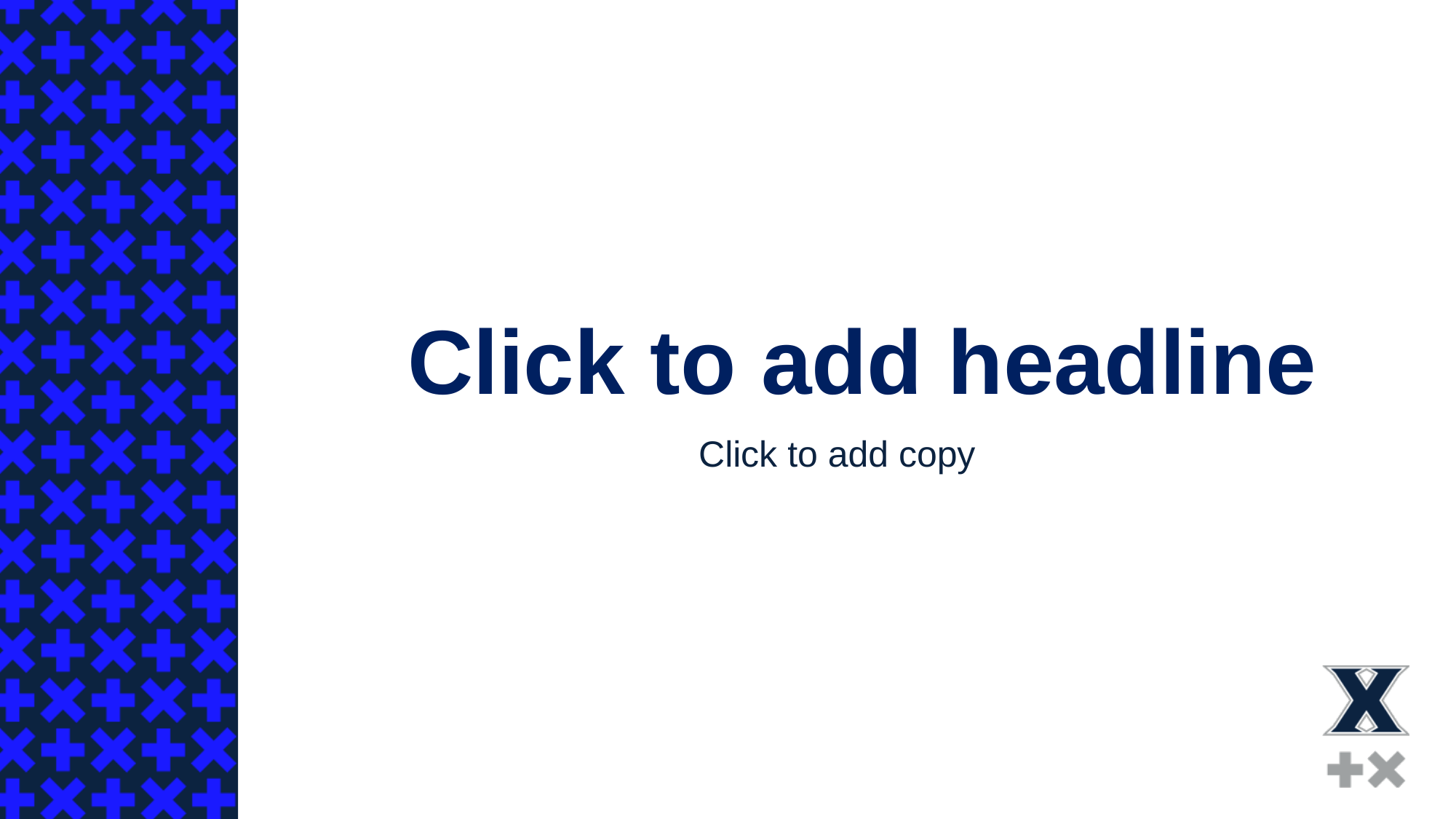

# Click to add headline
Click to add copy